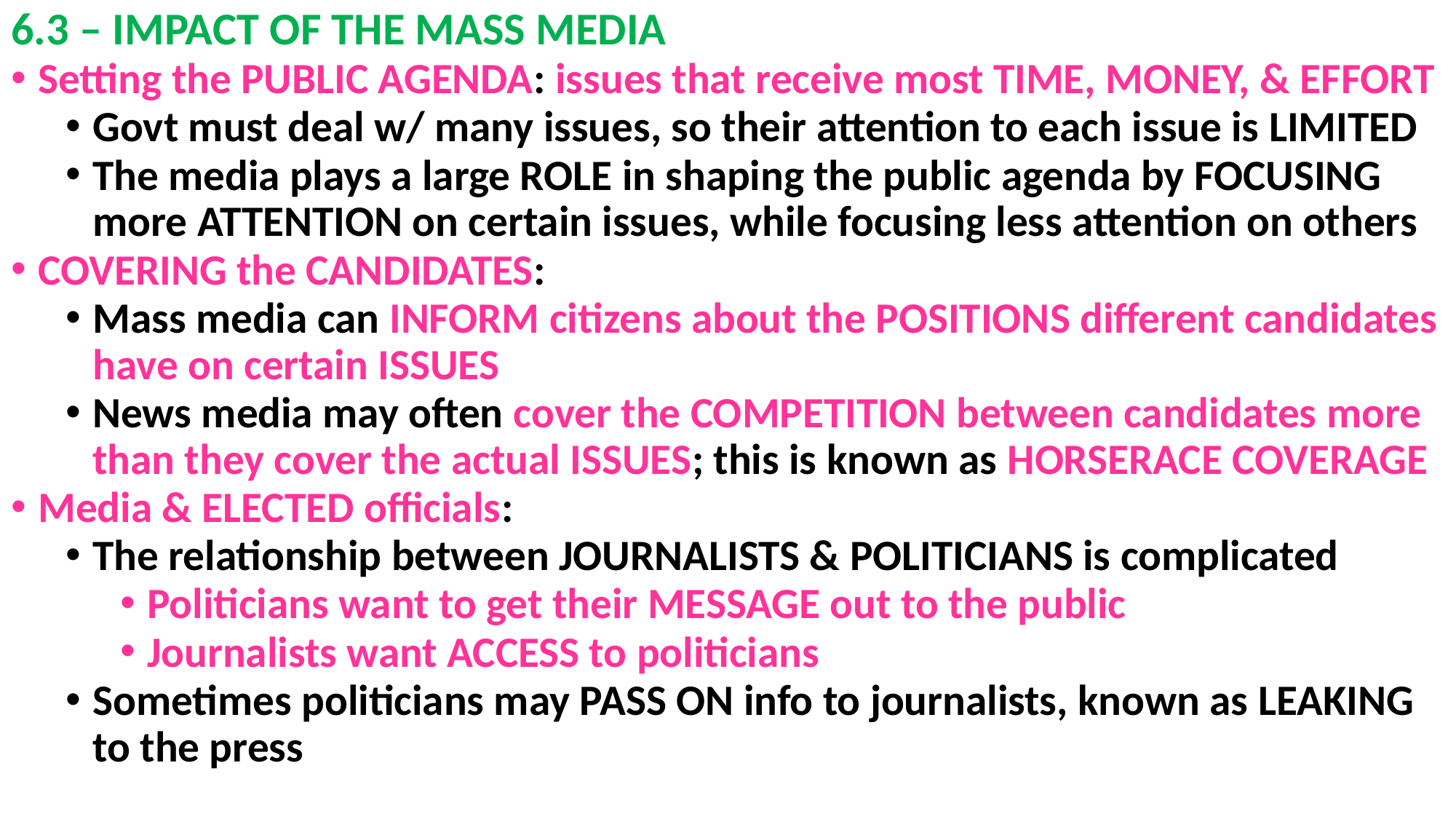

# 6.3 – IMPACT OF THE MASS MEDIA
Setting the PUBLIC AGENDA: issues that receive most TIME, MONEY, & EFFORT
Govt must deal w/ many issues, so their attention to each issue is LIMITED
The media plays a large ROLE in shaping the public agenda by FOCUSING more ATTENTION on certain issues, while focusing less attention on others
COVERING the CANDIDATES:
Mass media can INFORM citizens about the POSITIONS different candidates have on certain ISSUES
News media may often cover the COMPETITION between candidates more than they cover the actual ISSUES; this is known as HORSERACE COVERAGE
Media & ELECTED officials:
The relationship between JOURNALISTS & POLITICIANS is complicated
Politicians want to get their MESSAGE out to the public
Journalists want ACCESS to politicians
Sometimes politicians may PASS ON info to journalists, known as LEAKING to the press